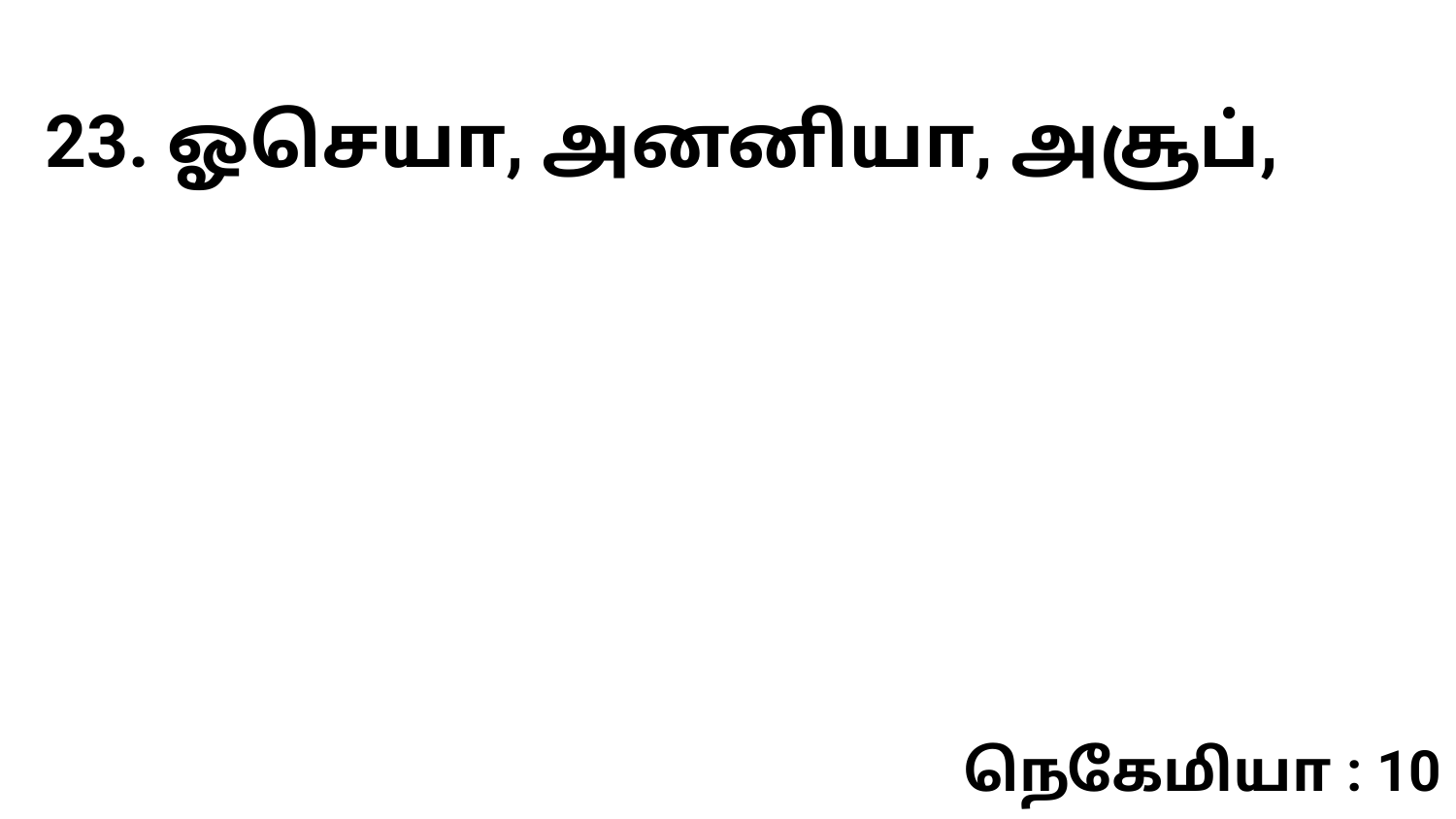

23. ஓசெயா, அனனியா, அசூப்,
நெகேமியா : 10